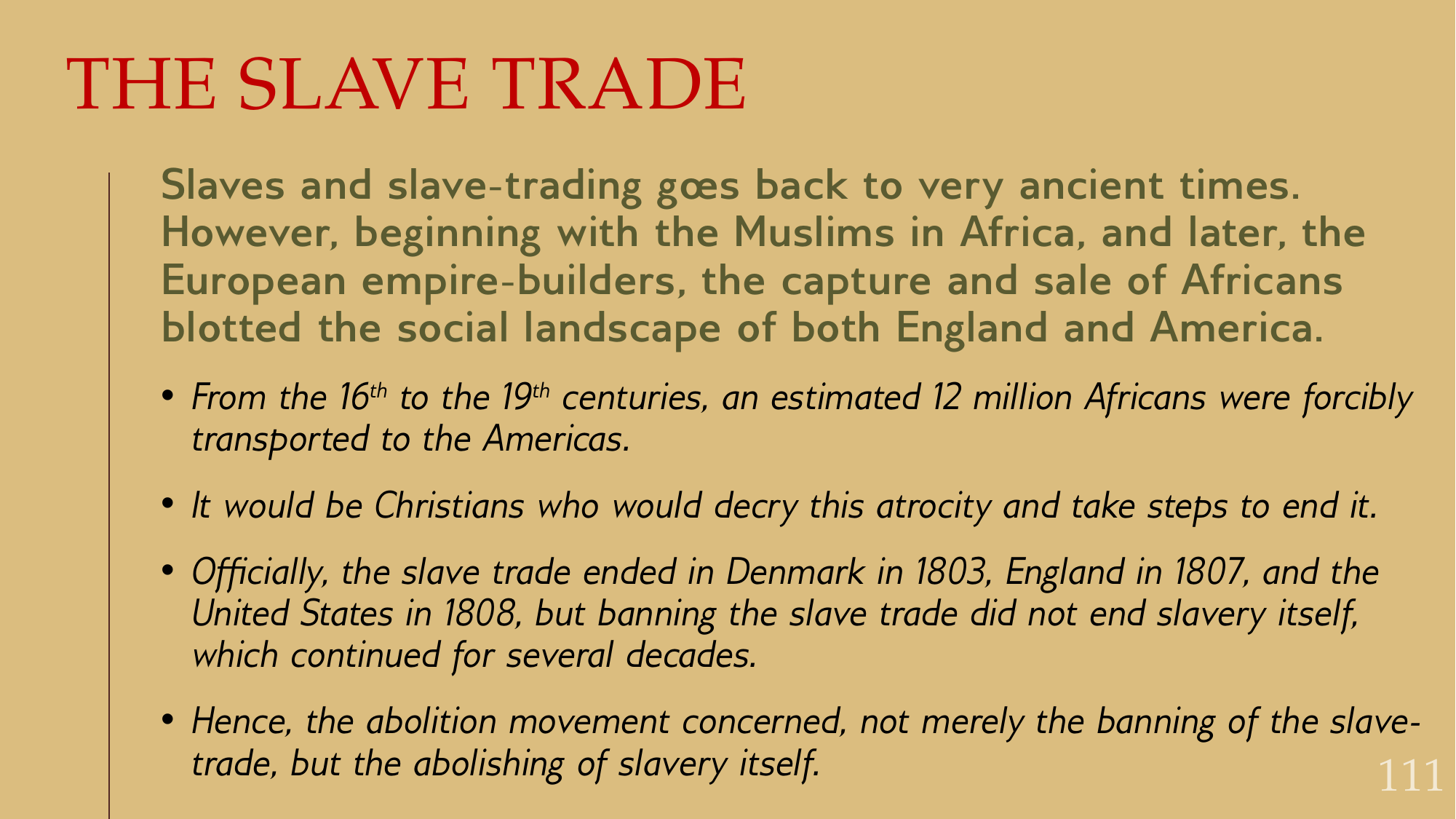

# The SLAVE TRADE
Slaves and slave-trading goes back to very ancient times. However, beginning with the Muslims in Africa, and later, the European empire-builders, the capture and sale of Africans blotted the social landscape of both England and America.
From the 16th to the 19th centuries, an estimated 12 million Africans were forcibly transported to the Americas.
It would be Christians who would decry this atrocity and take steps to end it.
Officially, the slave trade ended in Denmark in 1803, England in 1807, and the United States in 1808, but banning the slave trade did not end slavery itself, which continued for several decades.
Hence, the abolition movement concerned, not merely the banning of the slave-trade, but the abolishing of slavery itself.
111